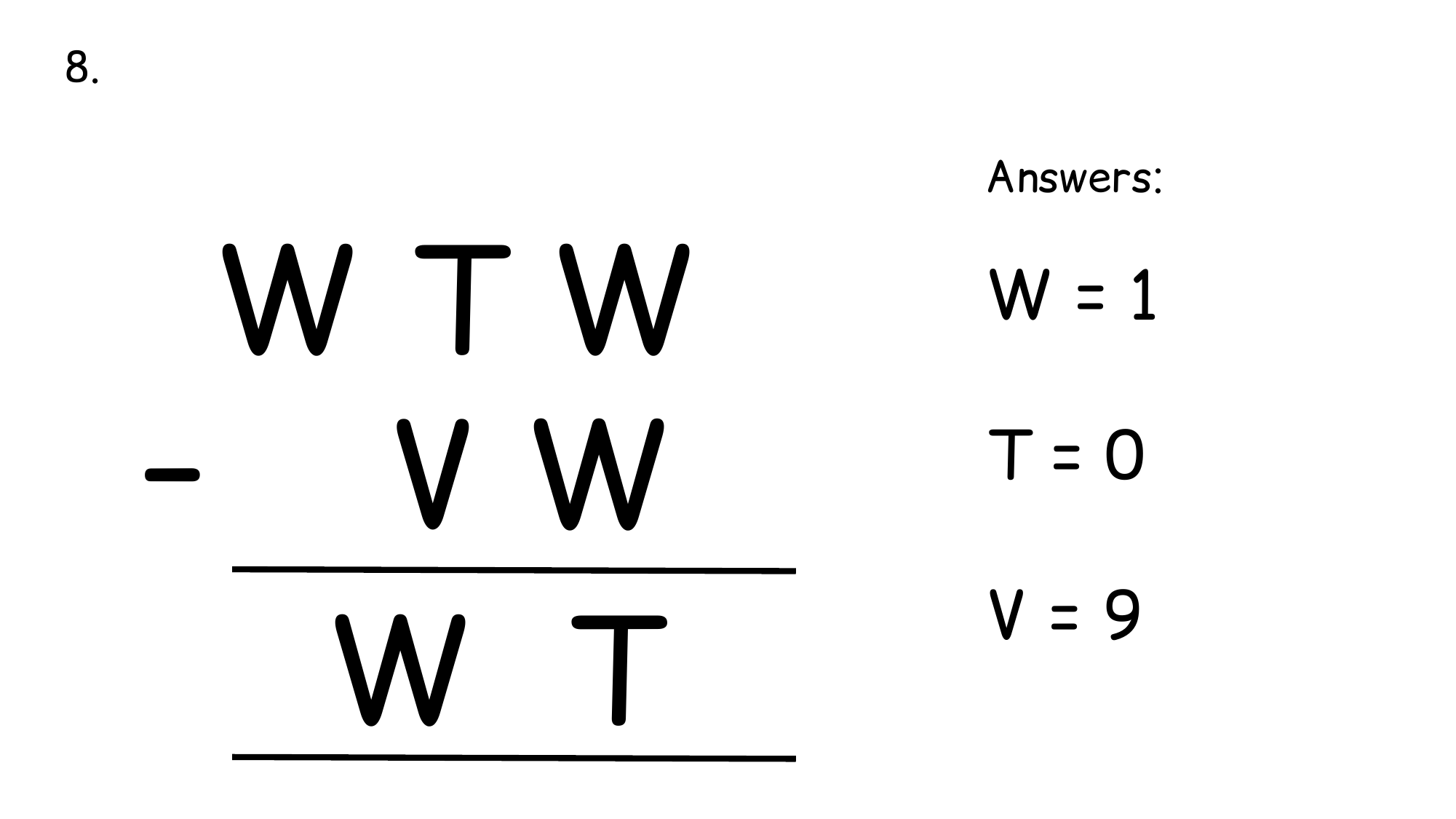

8.
Answers:

W = 1

T = 0

V = 9

W T W
    V W
-
     W  T